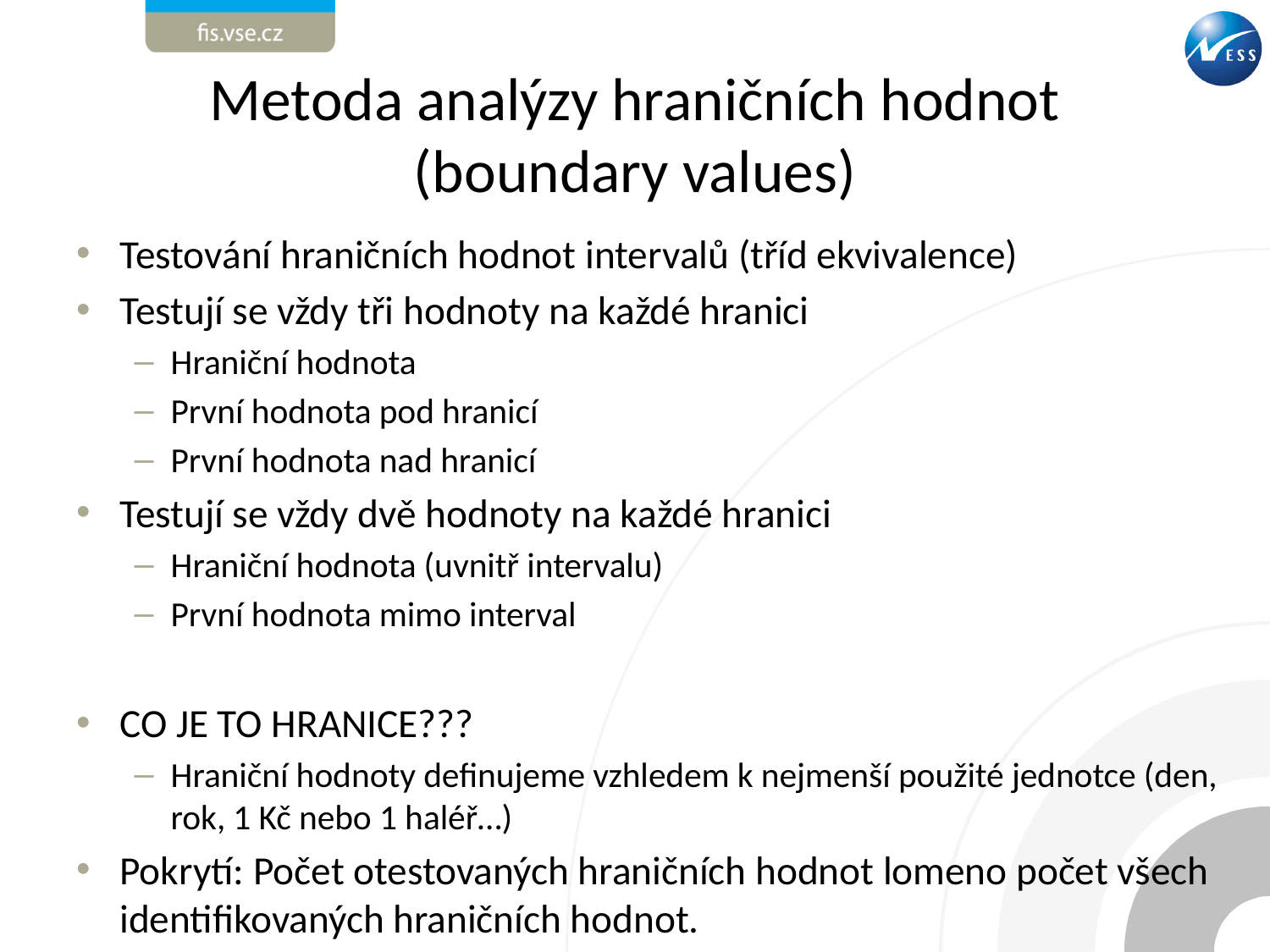

# Metoda analýzy hraničních hodnot (boundary values)
Testování hraničních hodnot intervalů (tříd ekvivalence)
Testují se vždy tři hodnoty na každé hranici
Hraniční hodnota
První hodnota pod hranicí
První hodnota nad hranicí
Testují se vždy dvě hodnoty na každé hranici
Hraniční hodnota (uvnitř intervalu)
První hodnota mimo interval

CO JE TO HRANICE???
Hraniční hodnoty definujeme vzhledem k nejmenší použité jednotce (den, rok, 1 Kč nebo 1 haléř…)
Pokrytí: Počet otestovaných hraničních hodnot lomeno počet všech identifikovaných hraničních hodnot.